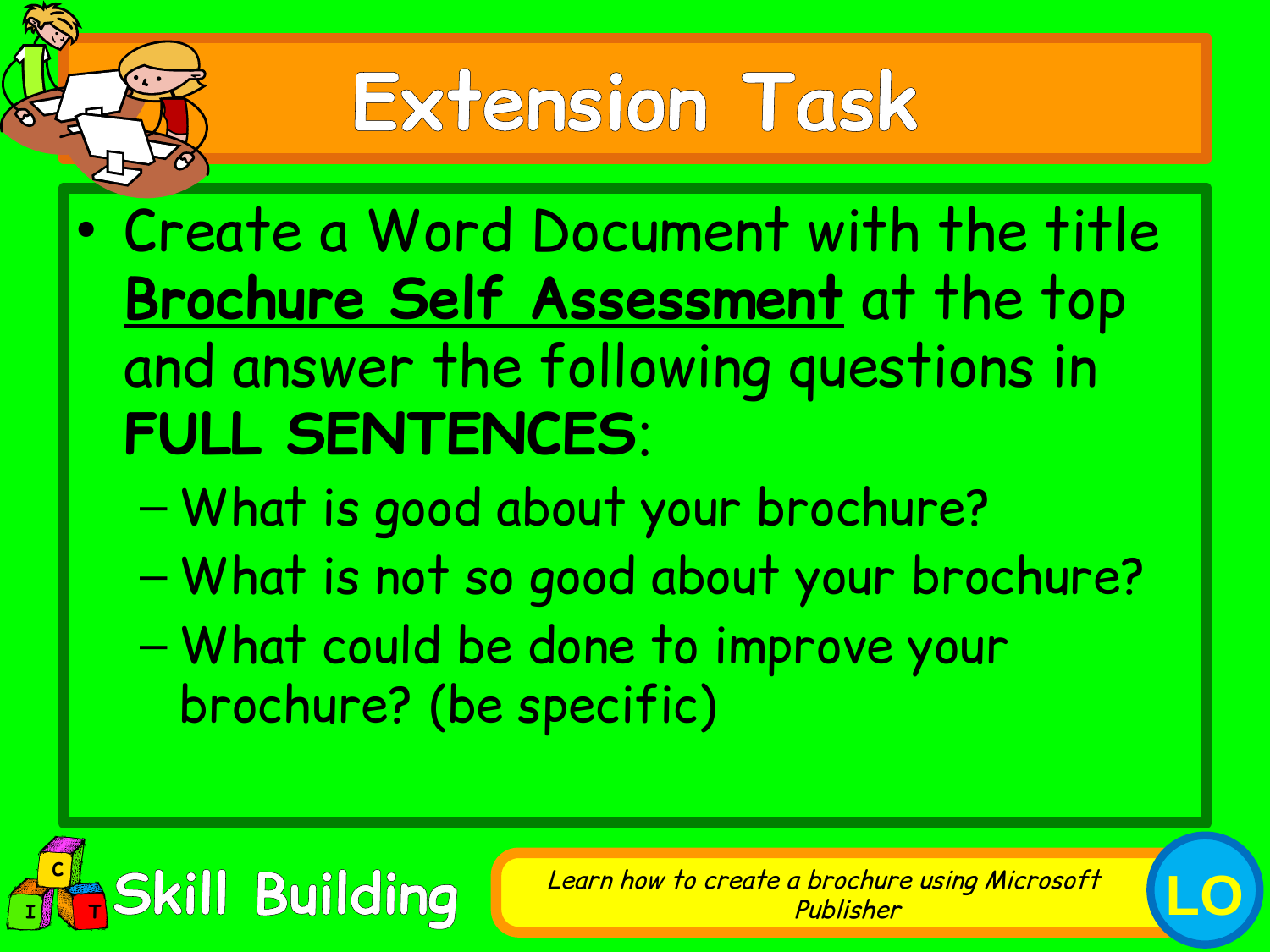

# Extension Task
Create a Word Document with the title Brochure Self Assessment at the top and answer the following questions in FULL SENTENCES:
What is good about your brochure?
What is not so good about your brochure?
What could be done to improve your brochure? (be specific)

Learn how to create a brochure using Microsoft Publisher